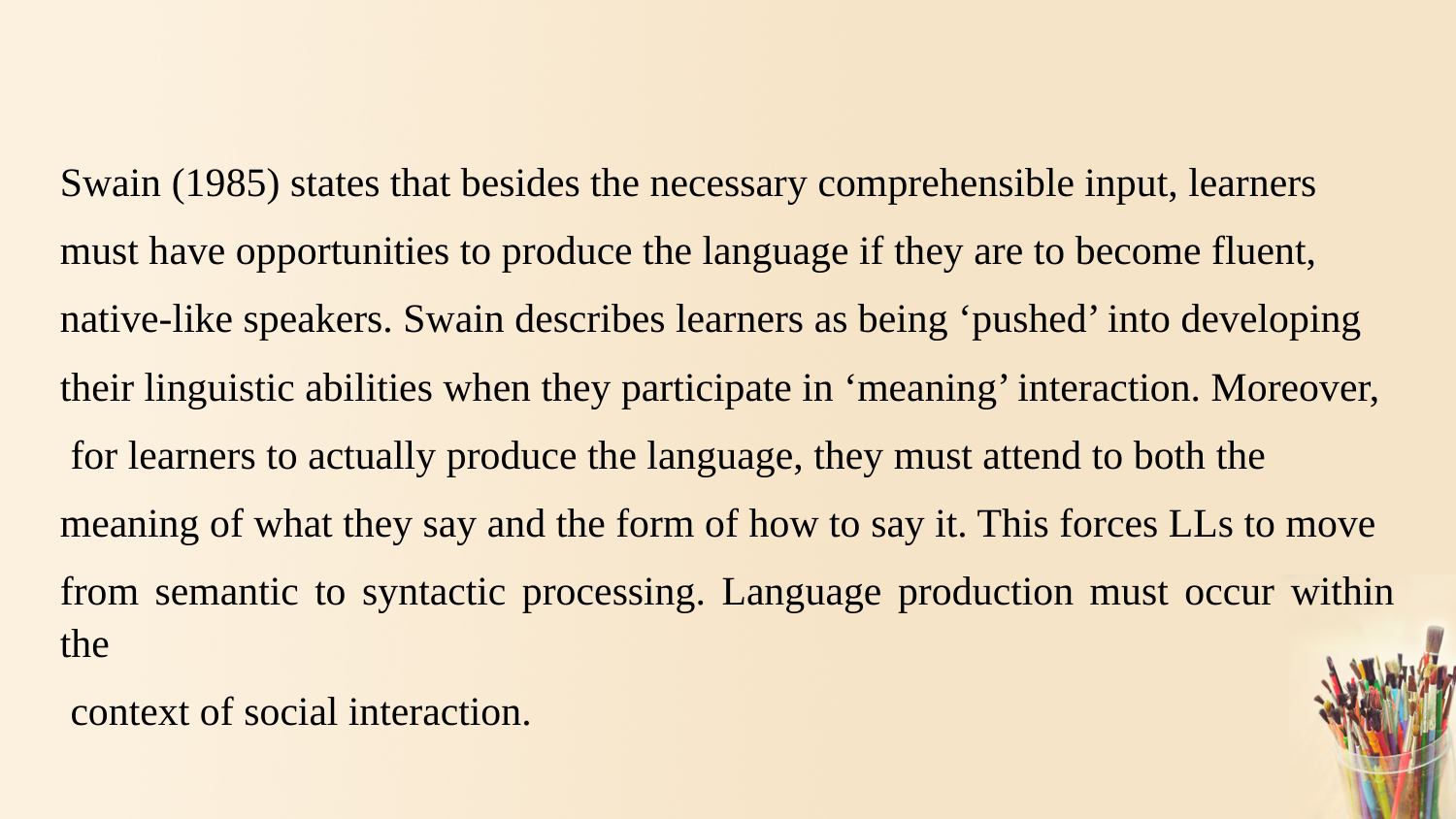

Swain (1985) states that besides the necessary comprehensible input, learners
must have opportunities to produce the language if they are to become fluent,
native-like speakers. Swain describes learners as being ‘pushed’ into developing
their linguistic abilities when they participate in ‘meaning’ interaction. Moreover,
 for learners to actually produce the language, they must attend to both the
meaning of what they say and the form of how to say it. This forces LLs to move
from semantic to syntactic processing. Language production must occur within the
 context of social interaction.